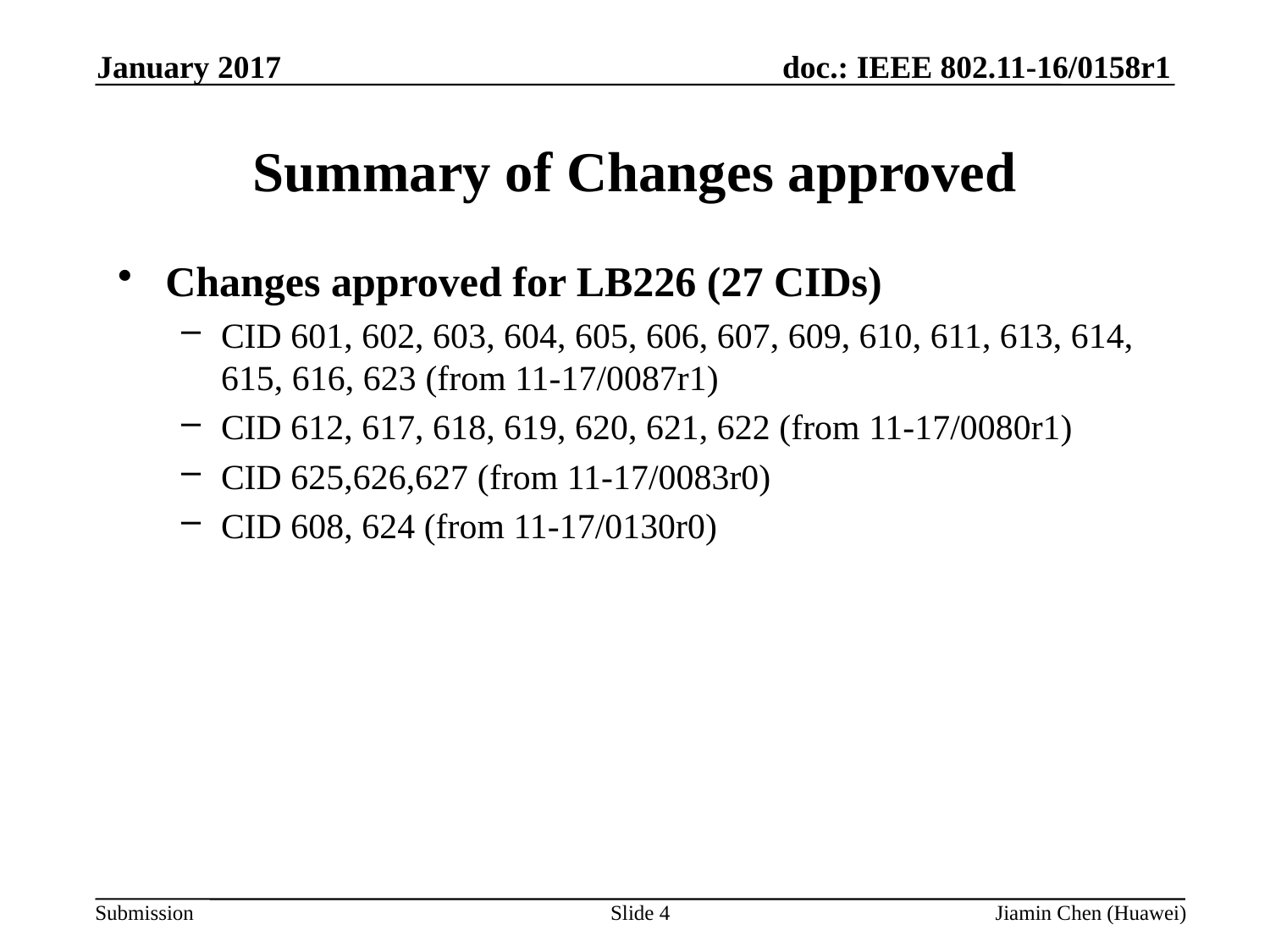

January 2017
# Summary of Changes approved
Changes approved for LB226 (27 CIDs)
CID 601, 602, 603, 604, 605, 606, 607, 609, 610, 611, 613, 614, 615, 616, 623 (from 11-17/0087r1)
CID 612, 617, 618, 619, 620, 621, 622 (from 11-17/0080r1)
CID 625,626,627 (from 11-17/0083r0)
CID 608, 624 (from 11-17/0130r0)

Slide 4
Jiamin Chen (Huawei)